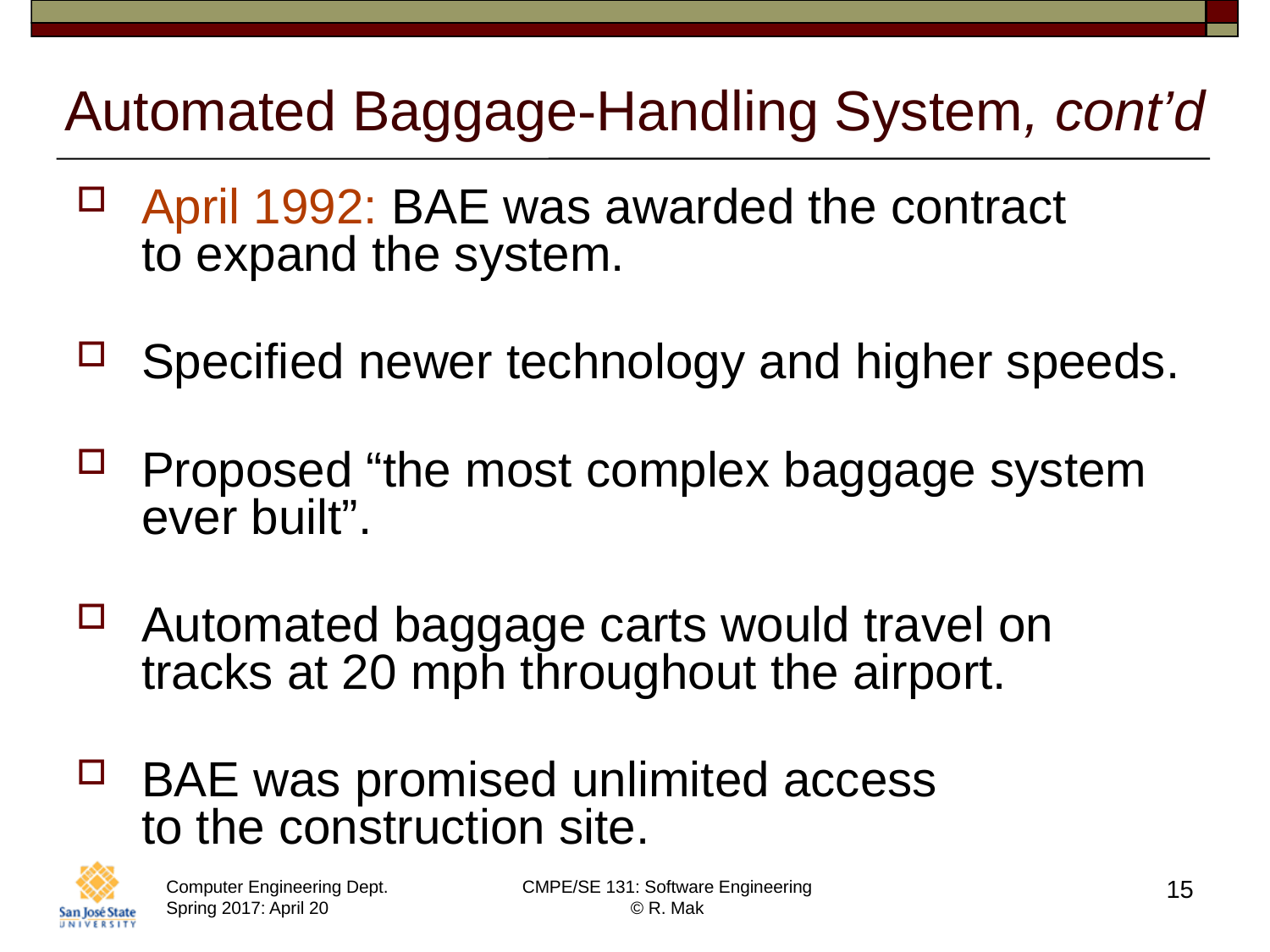

# Automated Baggage-Handling System, cont’d
April 1992: BAE was awarded the contract
to expand the system.

Specified newer technology and higher speeds.

Proposed “the most complex baggage system ever built”.

Automated baggage carts would travel on tracks at 20 mph throughout the airport.

BAE was promised unlimited access
to the construction site.
15